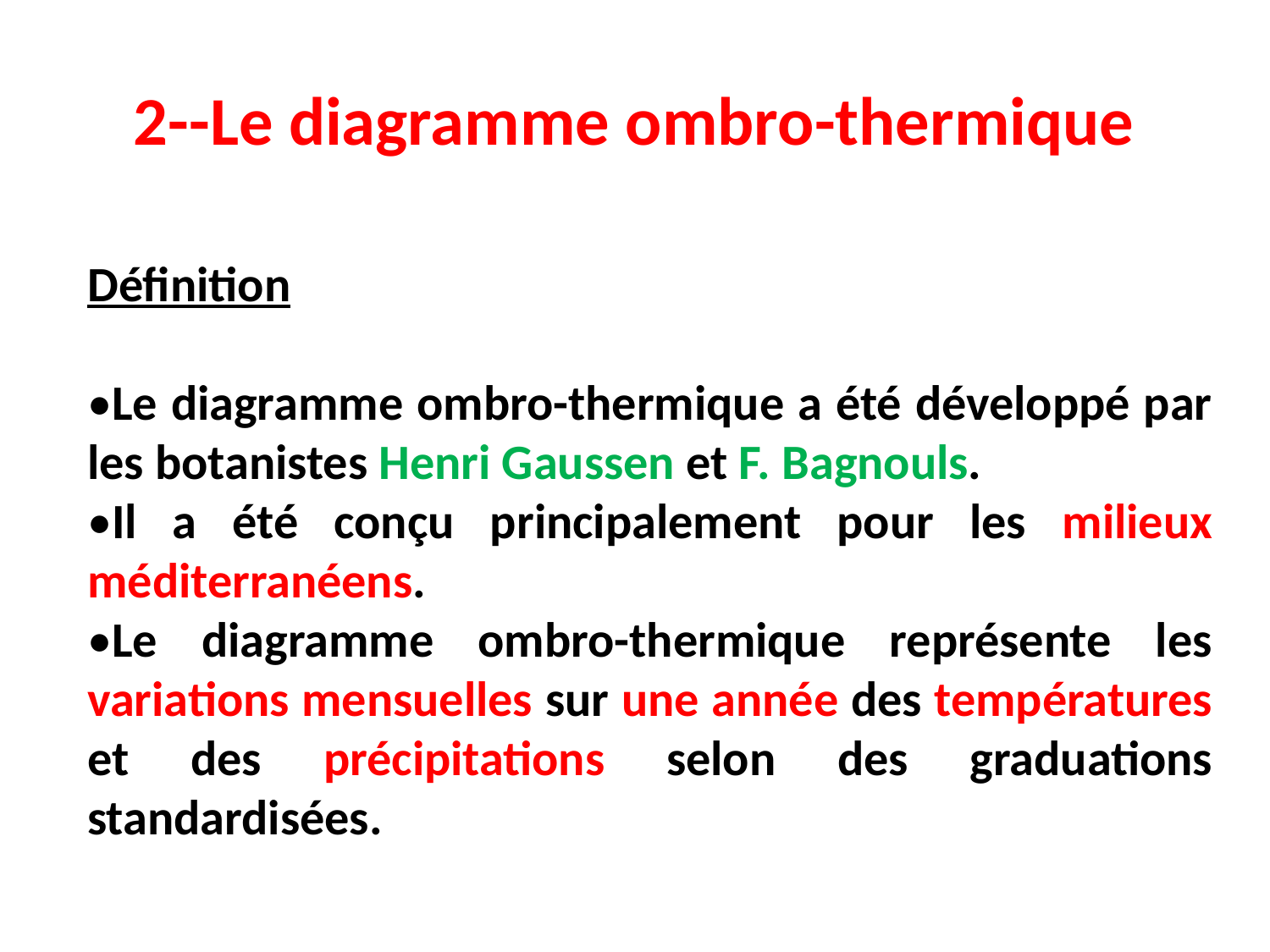

# 2--Le diagramme ombro-thermique
Définition

•Le diagramme ombro-thermique a été développé par les botanistes Henri Gaussen et F. Bagnouls.
•Il a été conçu principalement pour les milieux méditerranéens.
•Le diagramme ombro-thermique représente les variations mensuelles sur une année des températures et des précipitations selon des graduations standardisées.